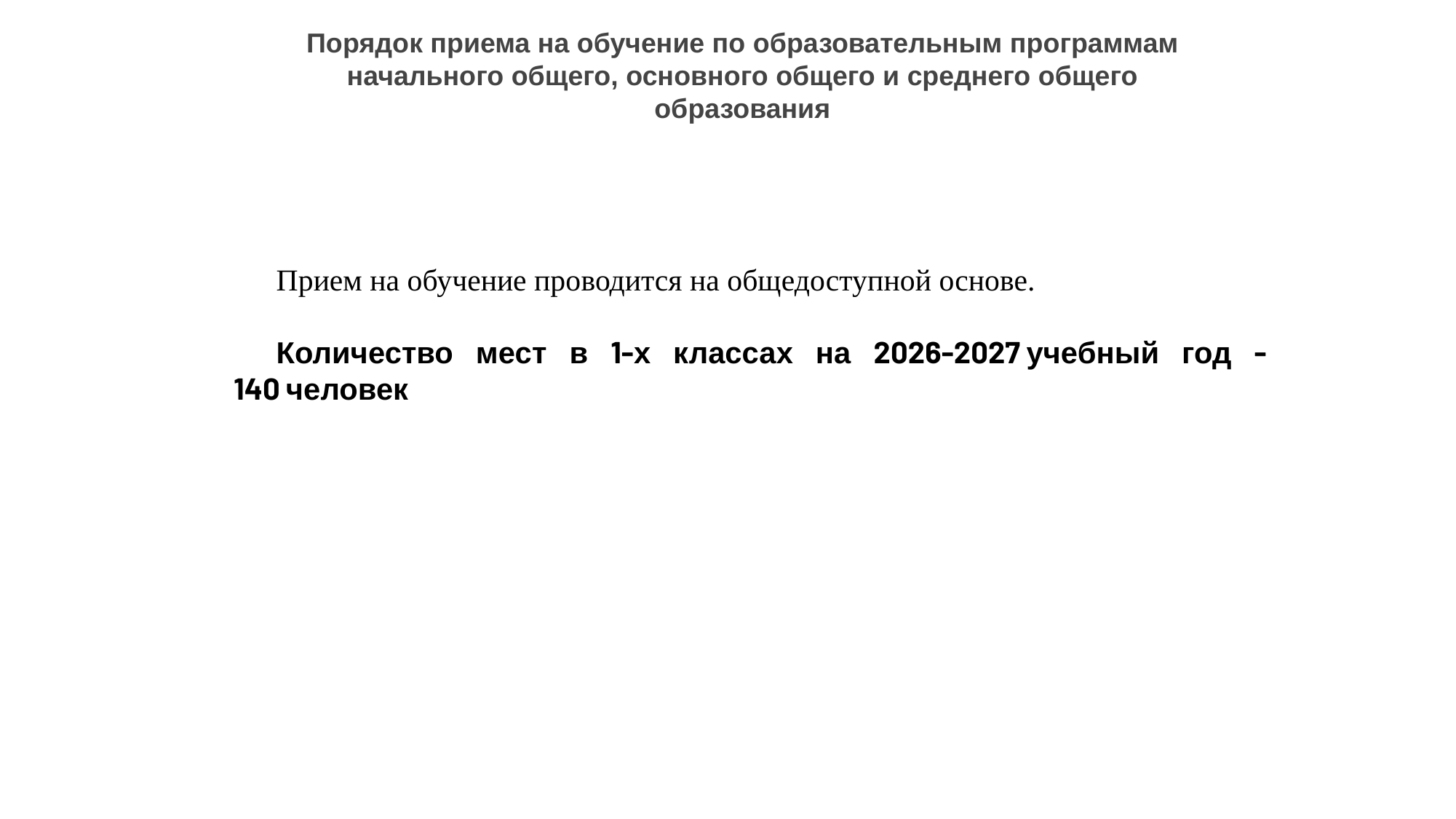

Порядок приема на обучение по образовательным программам начального общего, основного общего и среднего общего образования
Прием на обучение проводится на общедоступной основе.

Количество мест в 1-х классах на 2026-2027 учебный год - 140 человек